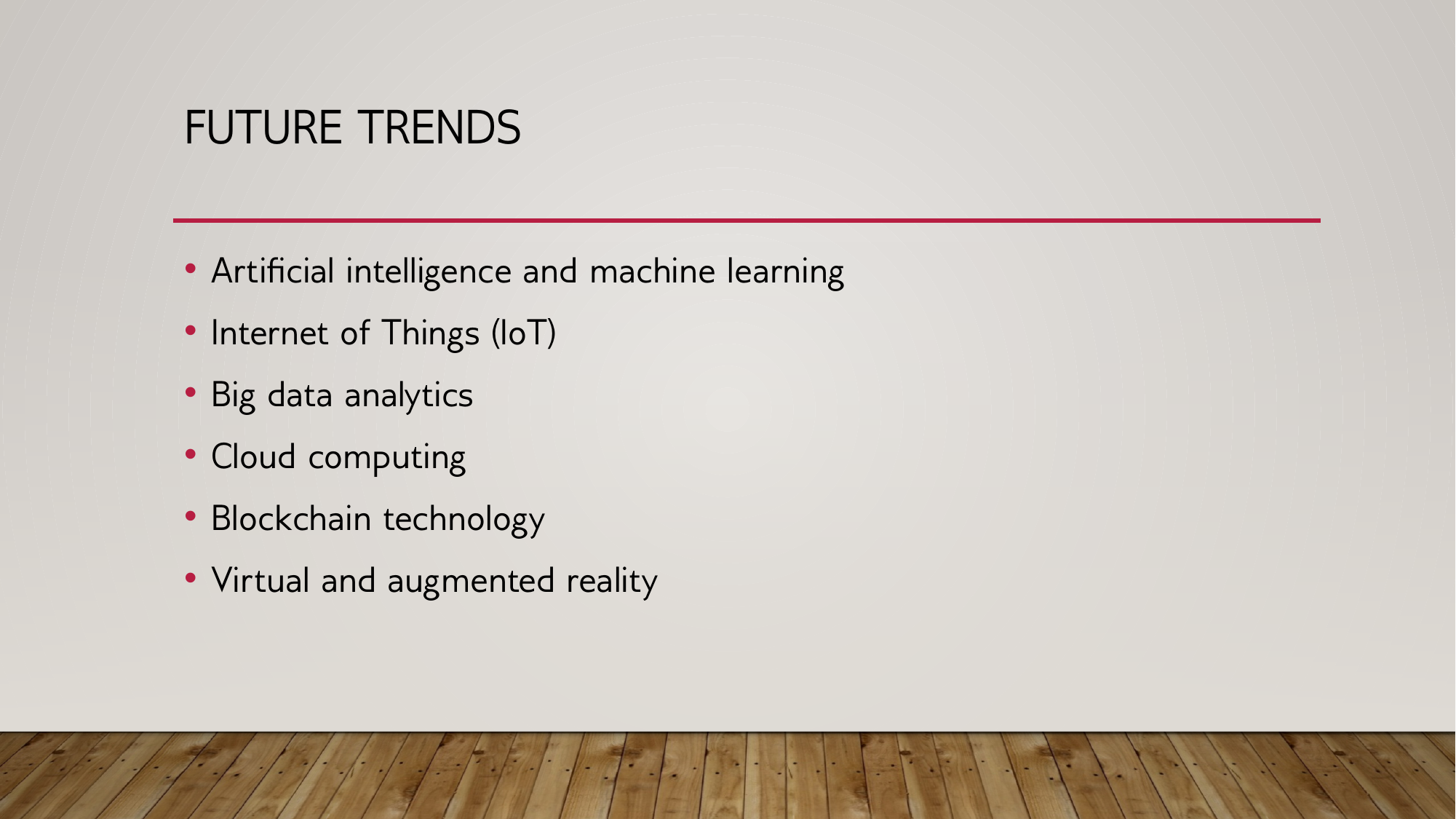

# Future Trends
Artificial intelligence and machine learning
Internet of Things (IoT)
Big data analytics
Cloud computing
Blockchain technology
Virtual and augmented reality